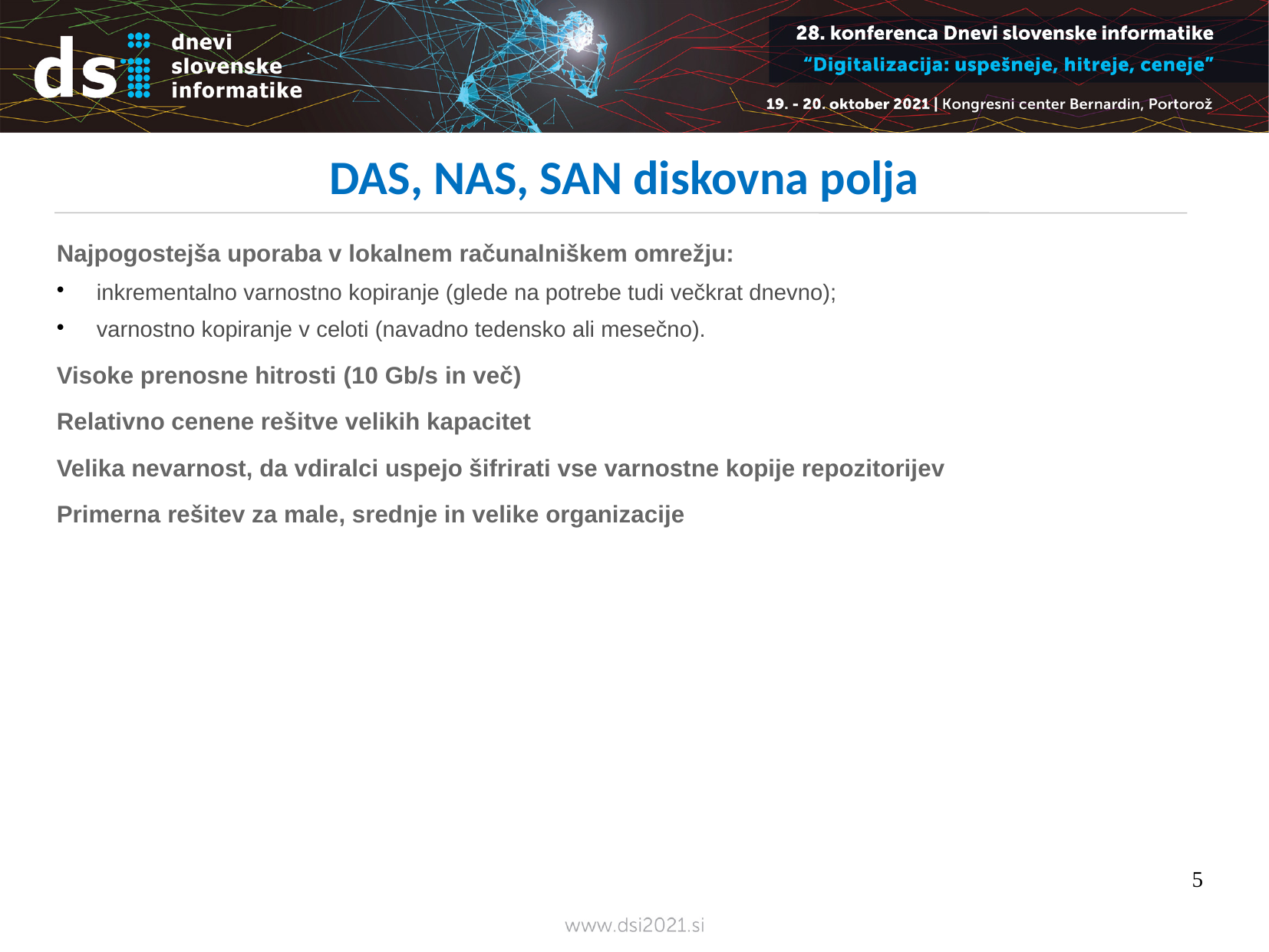

DAS, NAS, SAN diskovna polja

Najpogostejša uporaba v lokalnem računalniškem omrežju:
  inkrementalno varnostno kopiranje (glede na potrebe tudi večkrat dnevno);
  varnostno kopiranje v celoti (navadno tedensko ali mesečno).

Visoke prenosne hitrosti (10 Gb/s in več)

Relativno cenene rešitve velikih kapacitet

Velika nevarnost, da vdiralci uspejo šifrirati vse varnostne kopije repozitorijev

Primerna rešitev za male, srednje in velike organizacije

5